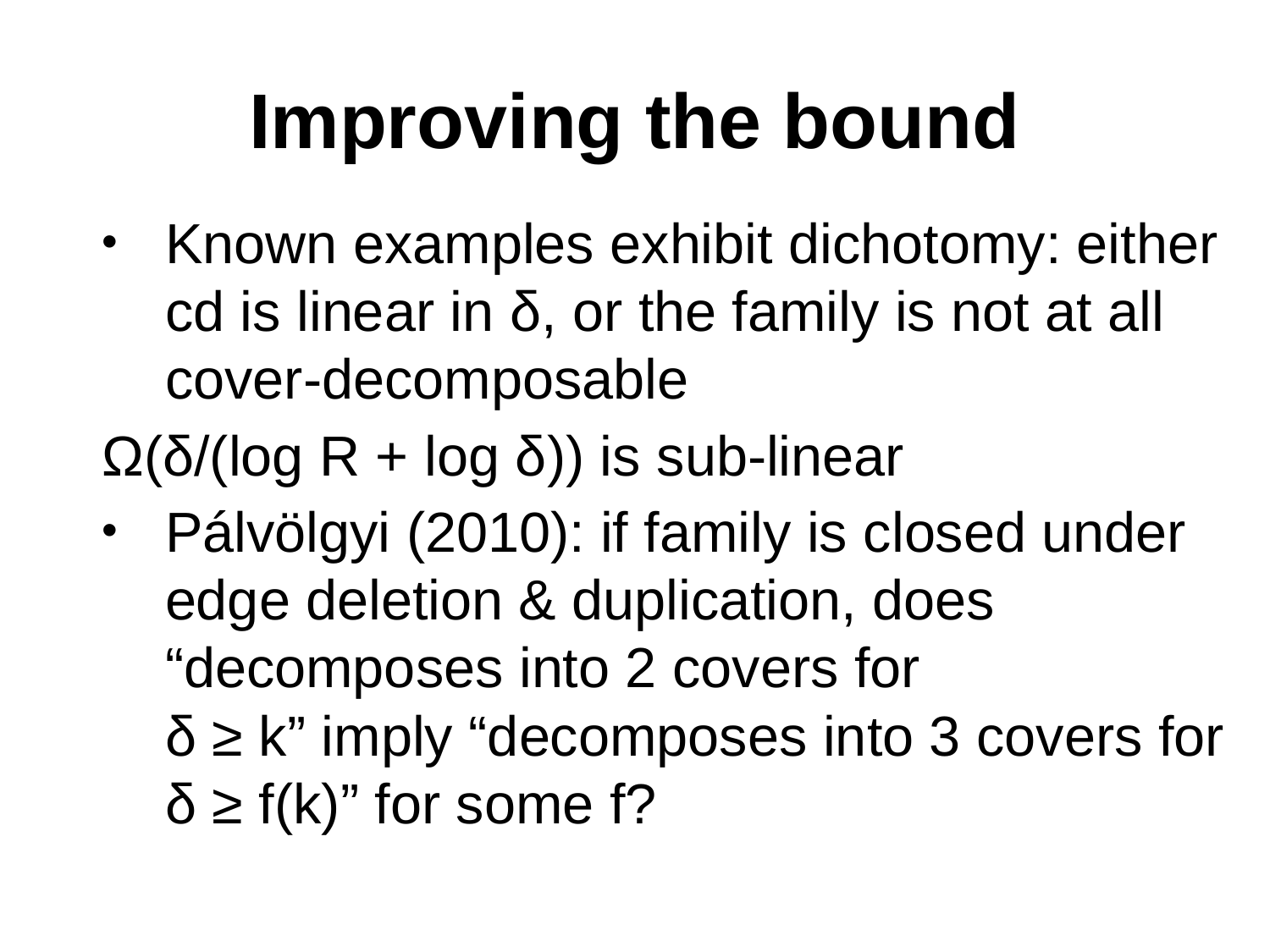

# Improving the bound
Known examples exhibit dichotomy: either cd is linear in δ, or the family is not at all cover-decomposable
Ω(δ/(log R + log δ)) is sub-linear
Pálvölgyi (2010): if family is closed under edge deletion & duplication, does “decomposes into 2 covers for
δ ≥ k” imply “decomposes into 3 covers for δ ≥ f(k)” for some f?